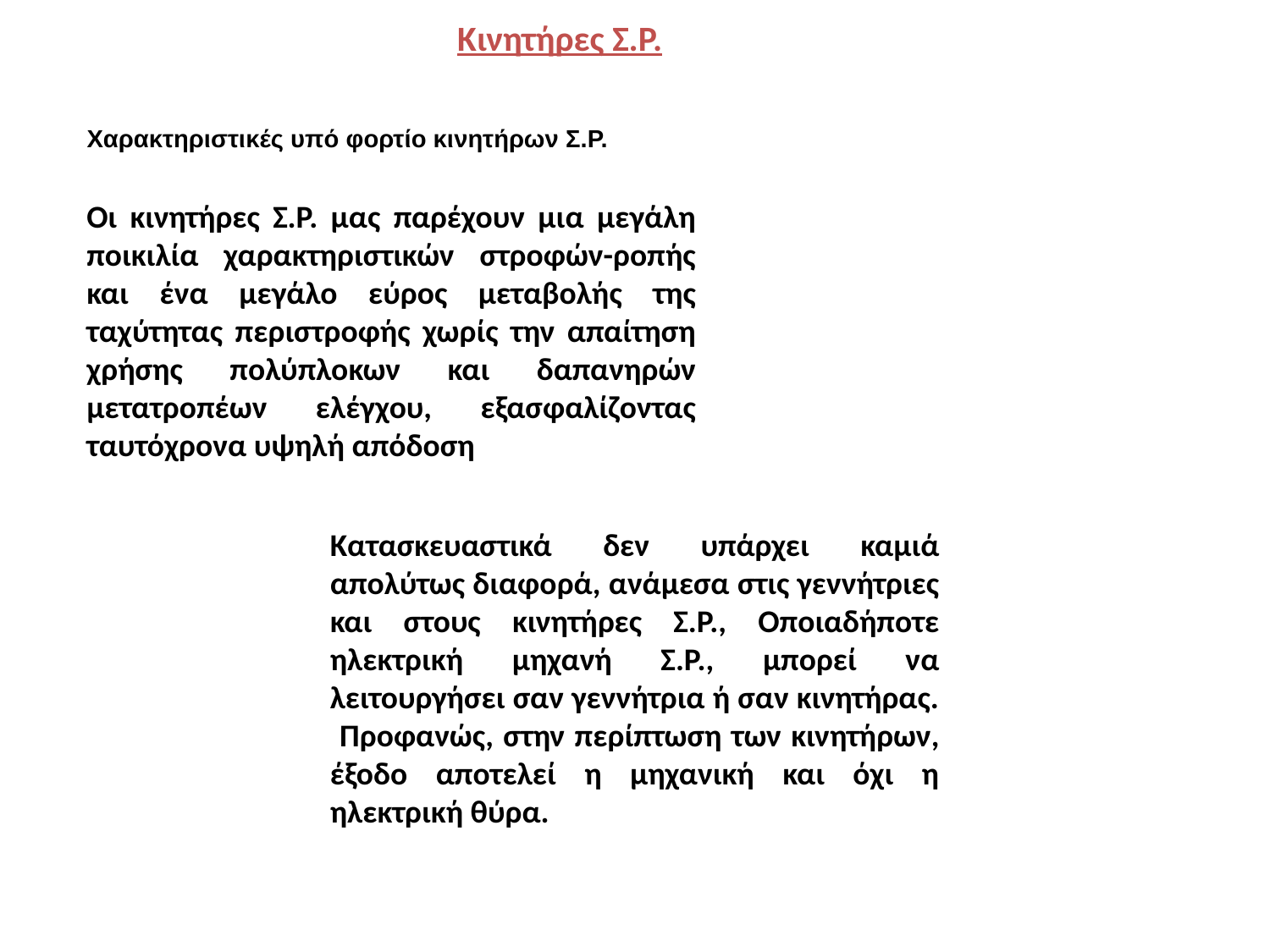

Κινητήρες Σ.Ρ.
Χαρακτηριστικές υπό φορτίο κινητήρων Σ.Ρ.
Οι κινητήρες Σ.Ρ. μας παρέχουν μια μεγάλη ποικιλία χαρακτηριστικών στροφών-ροπής και ένα μεγάλο εύρος μεταβολής της ταχύτητας περιστροφής χωρίς την απαίτηση χρήσης πολύπλοκων και δαπανηρών μετατροπέων ελέγχου, εξασφαλίζοντας ταυτόχρονα υψηλή απόδοση
Κατασκευαστικά δεν υπάρχει καμιά απολύτως διαφορά, ανάμεσα στις γεννήτριες και στους κινητήρες Σ.Ρ., Οποιαδήποτε ηλεκτρική μηχανή Σ.Ρ., μπορεί να λειτουργήσει σαν γεννήτρια ή σαν κινητήρας.  Προφανώς, στην περίπτωση των κινητήρων, έξοδο αποτελεί η μηχανική και όχι η ηλεκτρική θύρα.